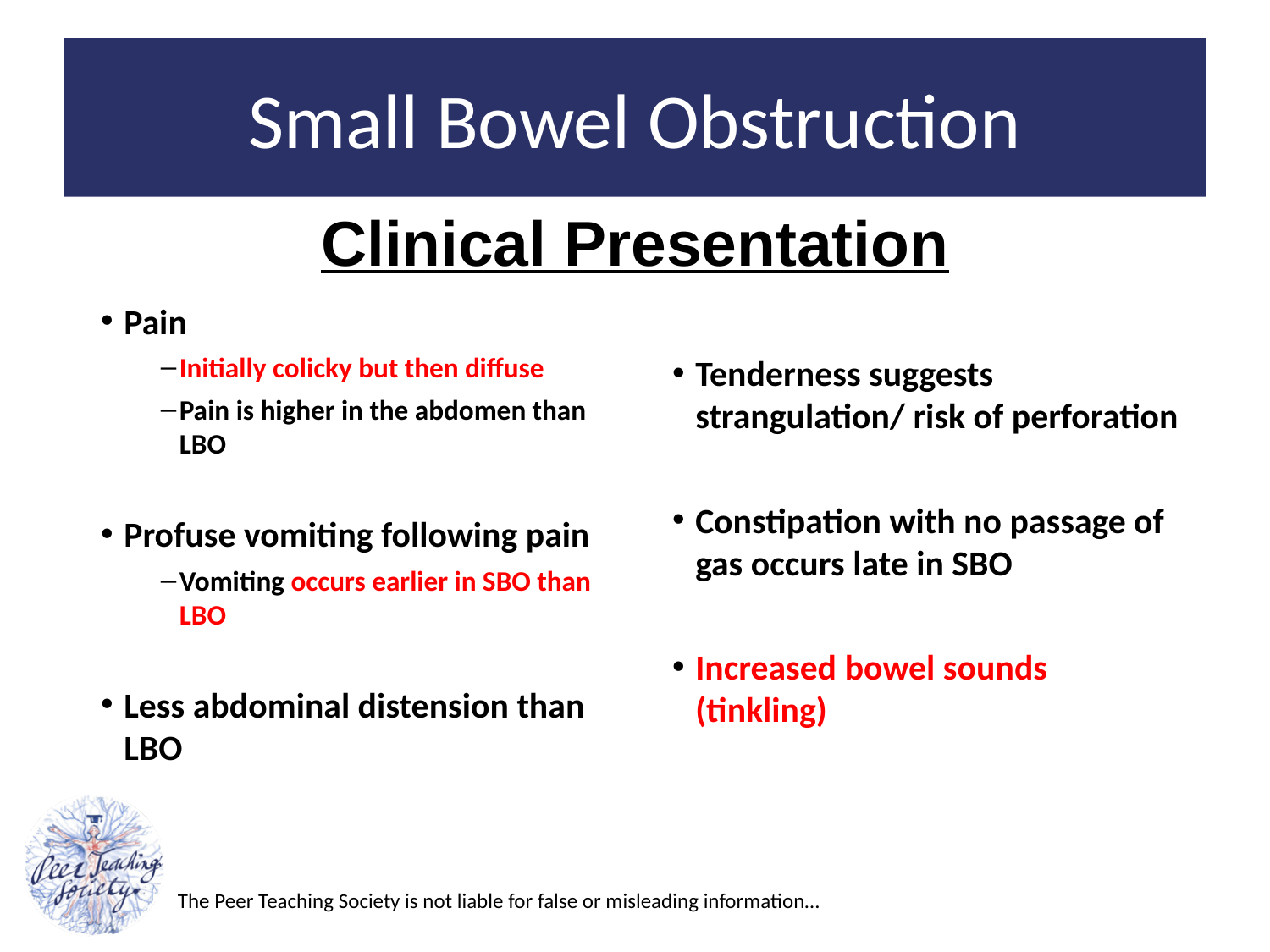

# Small Bowel Obstruction
Clinical Presentation
Pain
Initially colicky but then diffuse
Pain is higher in the abdomen than LBO

Profuse vomiting following pain
Vomiting occurs earlier in SBO than LBO

Less abdominal distension than LBO

Tenderness suggests strangulation/ risk of perforation

Constipation with no passage of gas occurs late in SBO

Increased bowel sounds (tinkling)